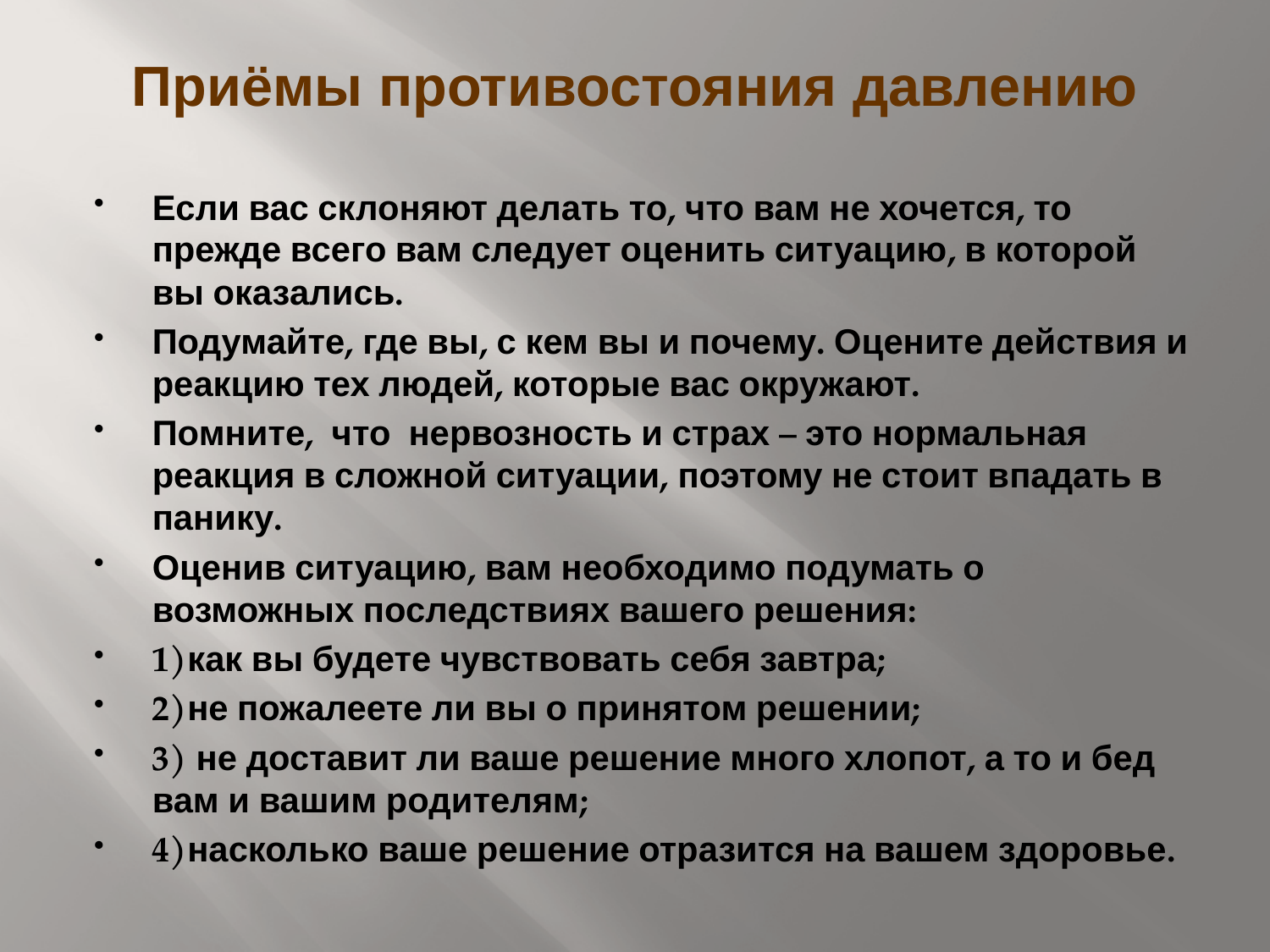

# Приёмы противостояния давлению
Если вас склоняют делать то, что вам не хочется, то прежде всего вам следует оценить ситуацию, в которой вы оказались.
Подумайте, где вы, с кем вы и почему. Оцените действия и реакцию тех людей, которые вас окружают.
Помните,  что  нервозность и страх – это нормальная реакция в сложной ситуации, поэтому не стоит впадать в панику.
Оценив ситуацию, вам необходимо подумать о возможных последствиях вашего решения:
1)как вы будете чувствовать себя завтра;
2)не пожалеете ли вы о принятом решении;
3) не доставит ли ваше решение много хлопот, а то и бед вам и вашим родителям;
4)насколько ваше решение отразится на вашем здоровье.